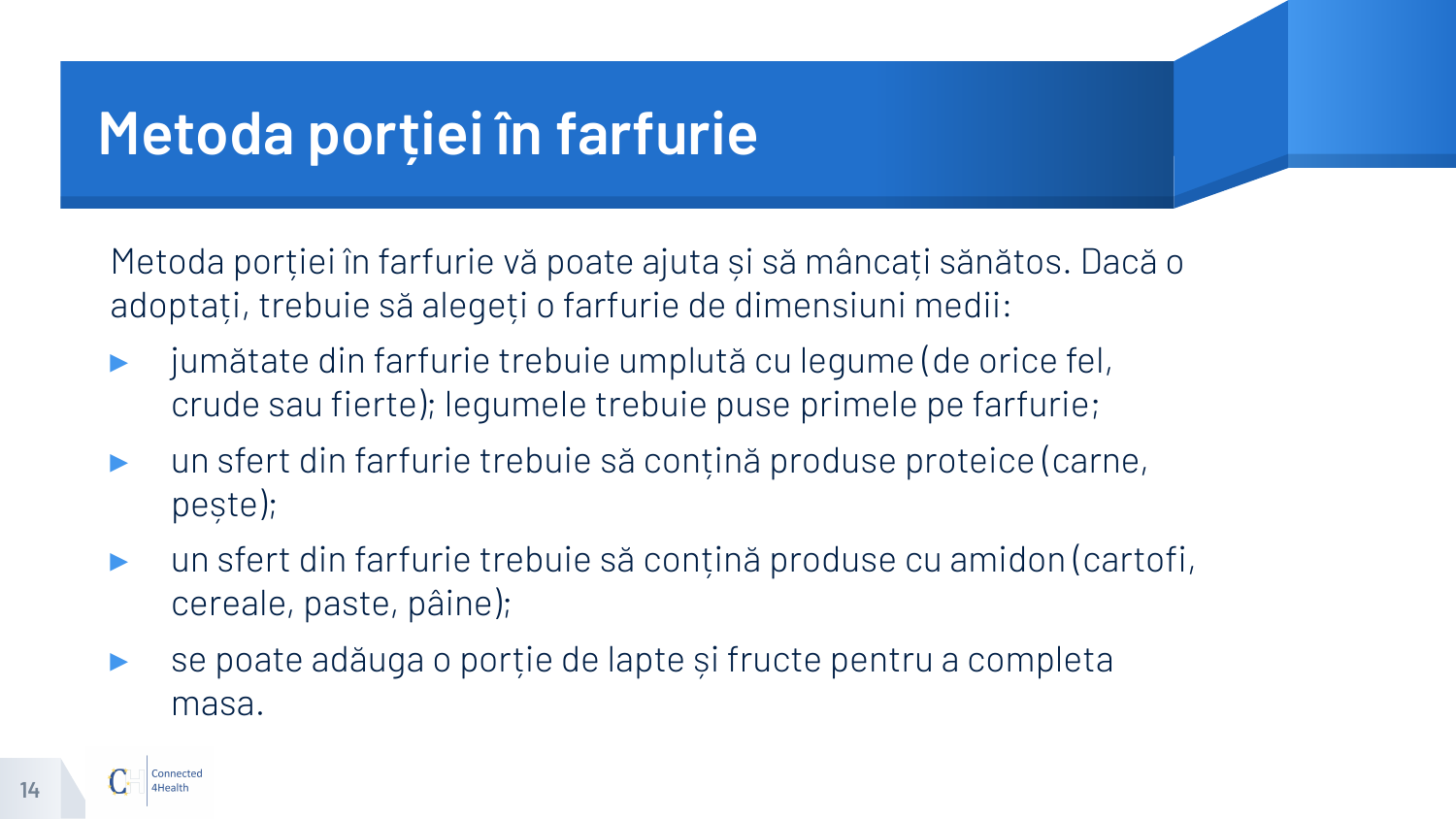

# Metoda porției în farfurie
Metoda porției în farfurie vă poate ajuta și să mâncați sănătos. Dacă o adoptați, trebuie să alegeți o farfurie de dimensiuni medii:
jumătate din farfurie trebuie umplută cu legume (de orice fel, crude sau fierte); legumele trebuie puse primele pe farfurie;
un sfert din farfurie trebuie să conțină produse proteice (carne, pește);
un sfert din farfurie trebuie să conțină produse cu amidon (cartofi, cereale, paste, pâine);
se poate adăuga o porție de lapte și fructe pentru a completa masa.
14